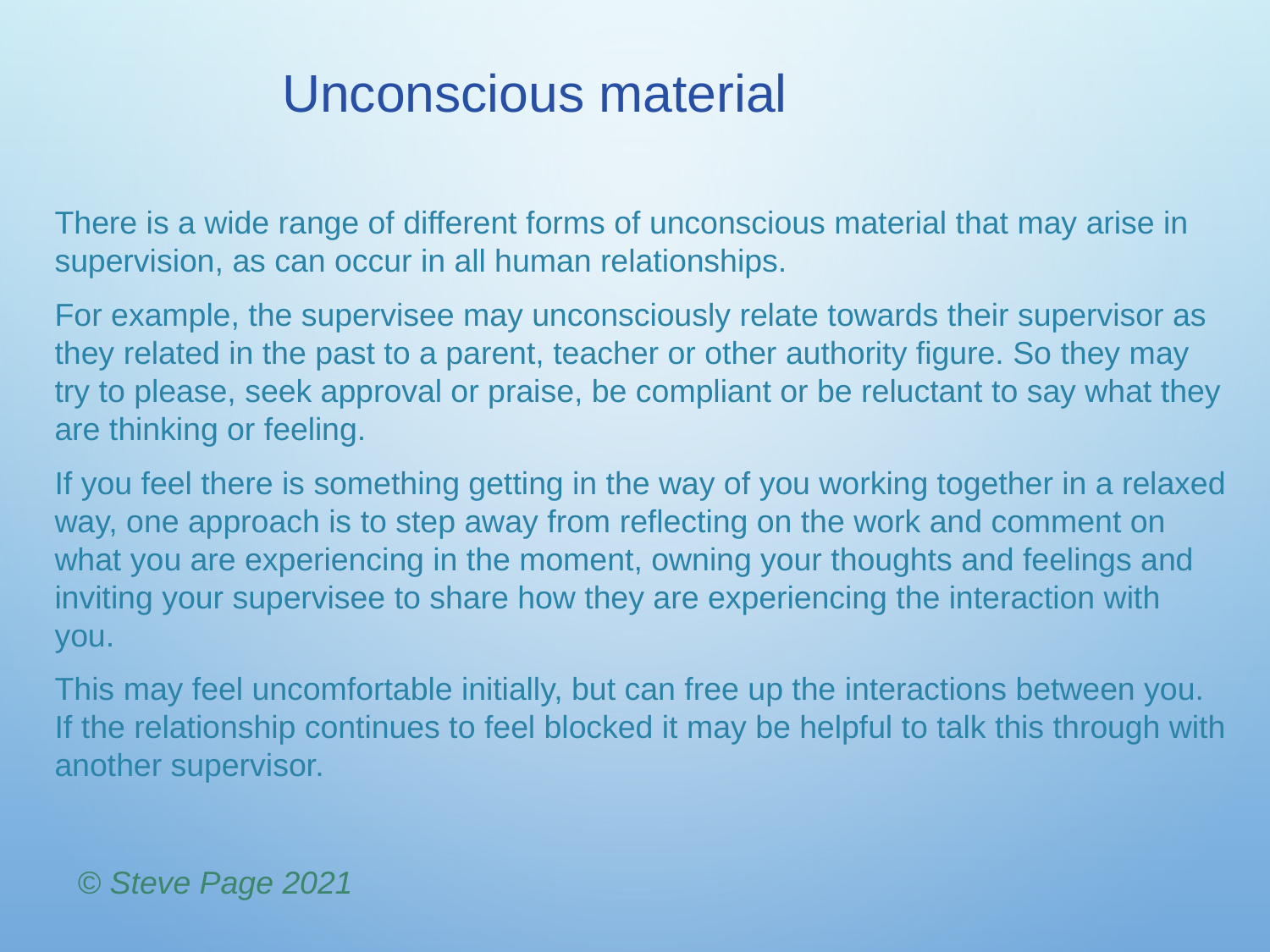

Unconscious material
There is a wide range of different forms of unconscious material that may arise in supervision, as can occur in all human relationships.
For example, the supervisee may unconsciously relate towards their supervisor as they related in the past to a parent, teacher or other authority figure. So they may try to please, seek approval or praise, be compliant or be reluctant to say what they are thinking or feeling.
If you feel there is something getting in the way of you working together in a relaxed way, one approach is to step away from reflecting on the work and comment on what you are experiencing in the moment, owning your thoughts and feelings and inviting your supervisee to share how they are experiencing the interaction with you.
This may feel uncomfortable initially, but can free up the interactions between you. If the relationship continues to feel blocked it may be helpful to talk this through with another supervisor.
© Steve Page 2021